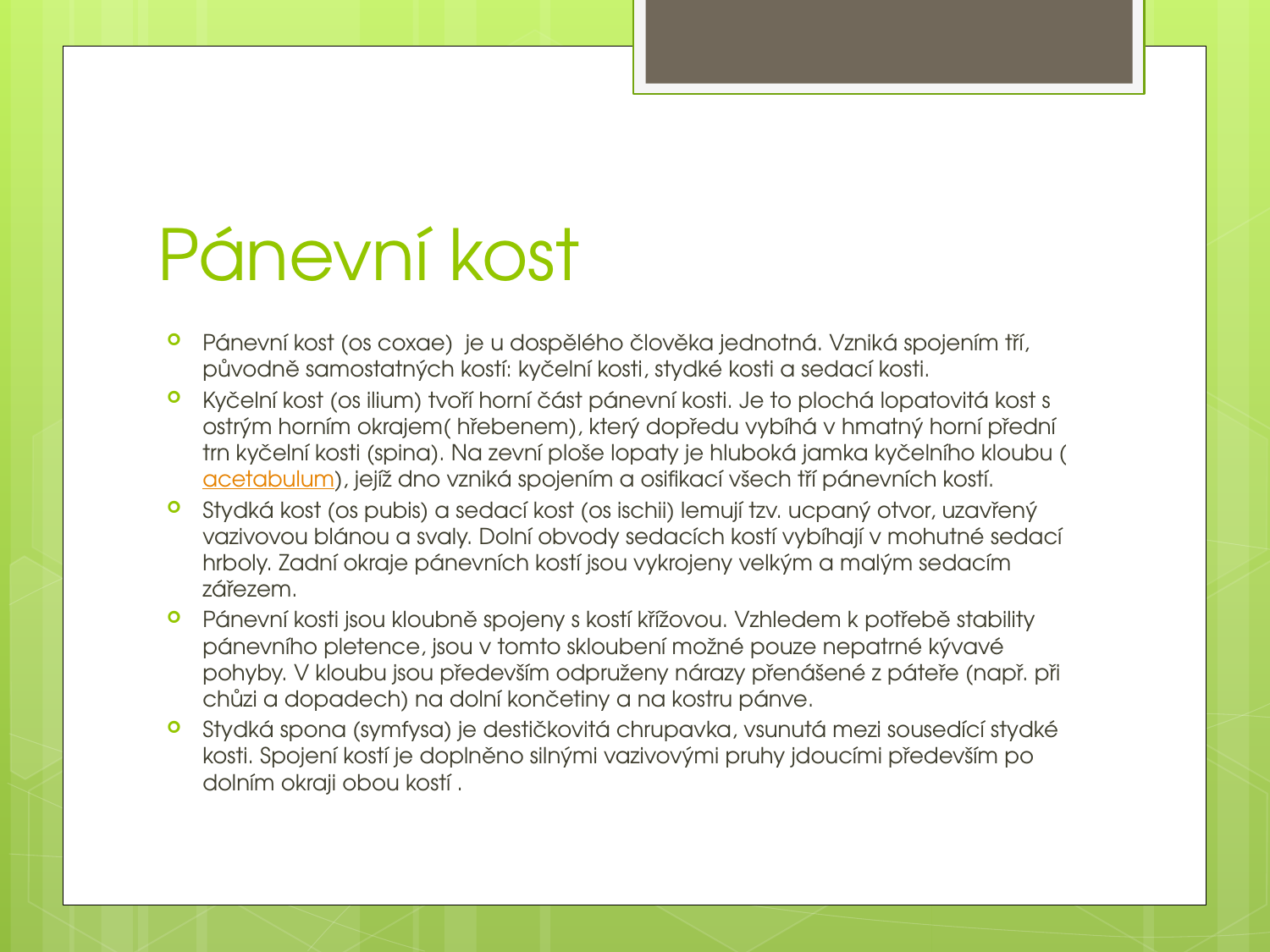

# Pánevní kost
Pánevní kost (os coxae)  je u dospělého člověka jednotná. Vzniká spojením tří, původně samostatných kostí: kyčelní kosti, stydké kosti a sedací kosti.
Kyčelní kost (os ilium) tvoří horní část pánevní kosti. Je to plochá lopatovitá kost s ostrým horním okrajem( hřebenem), který dopředu vybíhá v hmatný horní přední trn kyčelní kosti (spina). Na zevní ploše lopaty je hluboká jamka kyčelního kloubu (acetabulum), jejíž dno vzniká spojením a osifikací všech tří pánevních kostí.
Stydká kost (os pubis) a sedací kost (os ischii) lemují tzv. ucpaný otvor, uzavřený vazivovou blánou a svaly. Dolní obvody sedacích kostí vybíhají v mohutné sedací hrboly. Zadní okraje pánevních kostí jsou vykrojeny velkým a malým sedacím zářezem.
Pánevní kosti jsou kloubně spojeny s kostí křížovou. Vzhledem k potřebě stability pánevního pletence, jsou v tomto skloubení možné pouze nepatrné kývavé pohyby. V kloubu jsou především odpruženy nárazy přenášené z páteře (např. při chůzi a dopadech) na dolní končetiny a na kostru pánve.
Stydká spona (symfysa) je destičkovitá chrupavka, vsunutá mezi sousedící stydké kosti. Spojení kostí je doplněno silnými vazivovými pruhy jdoucími především po dolním okraji obou kostí .